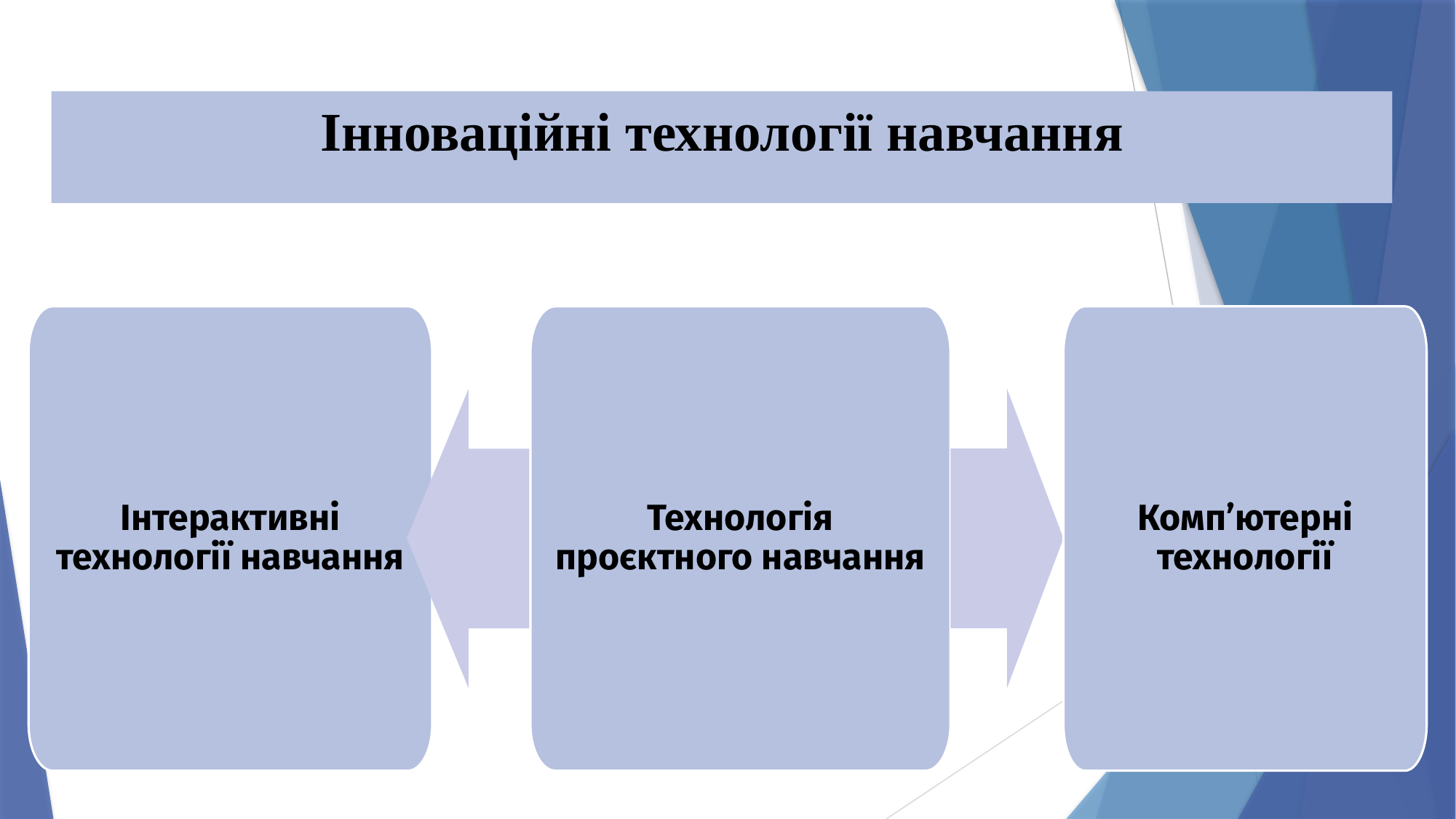

# Інноваційні технології навчання
Інтерактивні технології навчання
Технологія проєктного навчання
Комп’ютерні технології